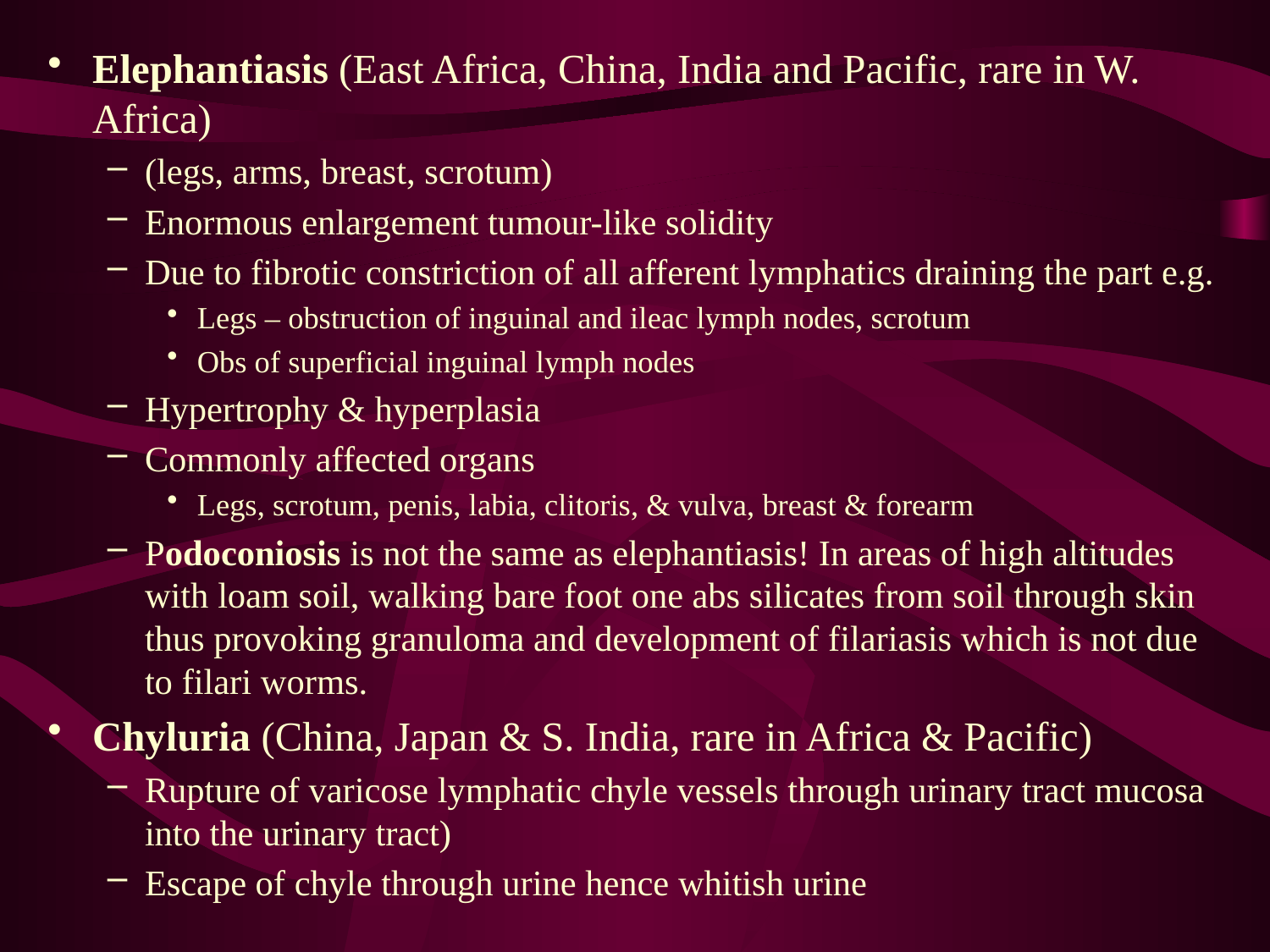

Elephantiasis (East Africa, China, India and Pacific, rare in W. Africa)
(legs, arms, breast, scrotum)
Enormous enlargement tumour-like solidity
Due to fibrotic constriction of all afferent lymphatics draining the part e.g.
Legs – obstruction of inguinal and ileac lymph nodes, scrotum
Obs of superficial inguinal lymph nodes
Hypertrophy & hyperplasia
Commonly affected organs
Legs, scrotum, penis, labia, clitoris, & vulva, breast & forearm
Podoconiosis is not the same as elephantiasis! In areas of high altitudes with loam soil, walking bare foot one abs silicates from soil through skin thus provoking granuloma and development of filariasis which is not due to filari worms.
Chyluria (China, Japan & S. India, rare in Africa & Pacific)
Rupture of varicose lymphatic chyle vessels through urinary tract mucosa into the urinary tract)
Escape of chyle through urine hence whitish urine